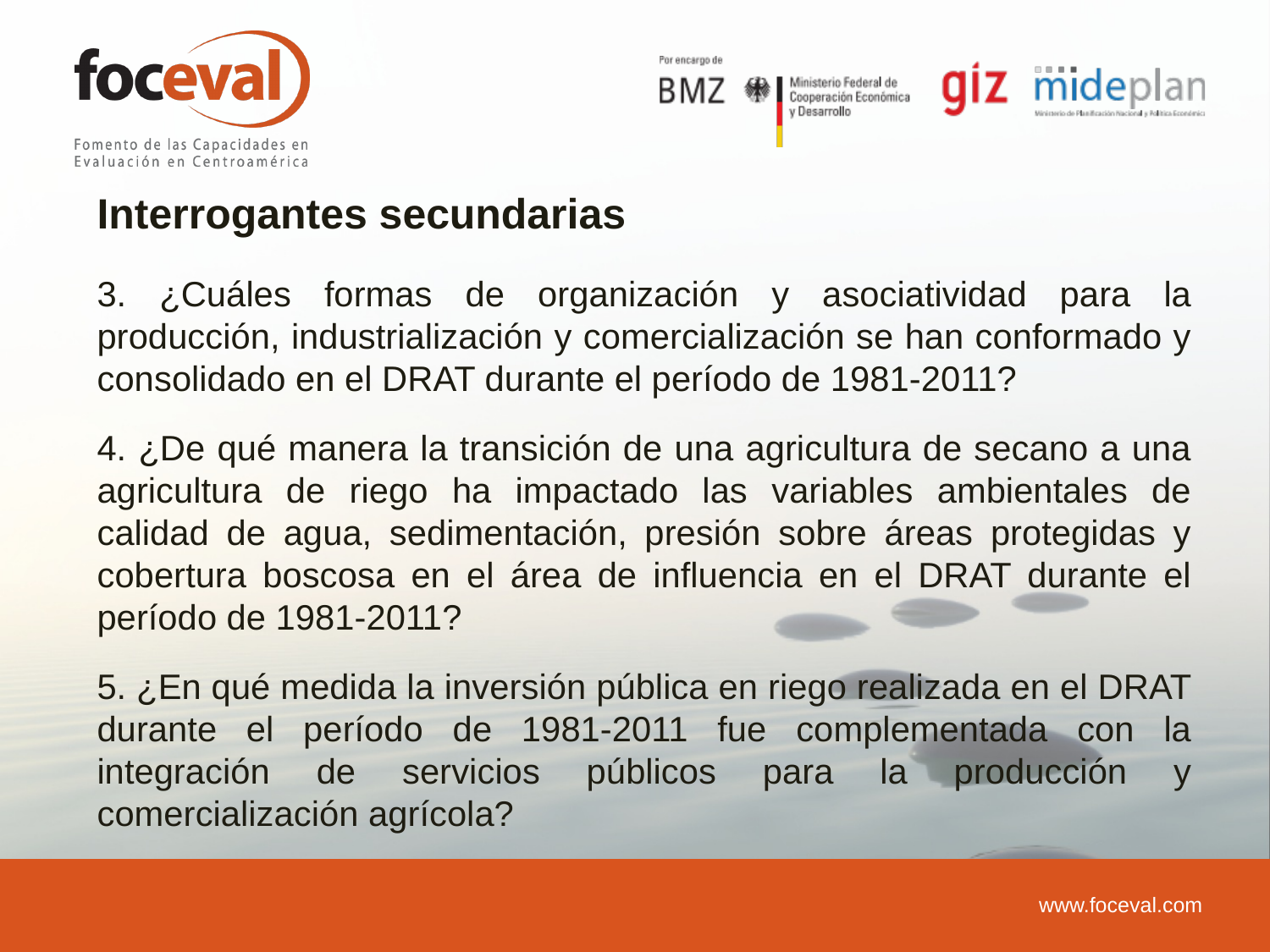

Interrogantes secundarias

3. ¿Cuáles formas de organización y asociatividad para la producción, industrialización y comercialización se han conformado y consolidado en el DRAT durante el período de 1981-2011?

4. ¿De qué manera la transición de una agricultura de secano a una agricultura de riego ha impactado las variables ambientales de calidad de agua, sedimentación, presión sobre áreas protegidas y cobertura boscosa en el área de influencia en el DRAT durante el período de 1981-2011?

5. ¿En qué medida la inversión pública en riego realizada en el DRAT durante el período de 1981-2011 fue complementada con la integración de servicios públicos para la producción y comercialización agrícola?